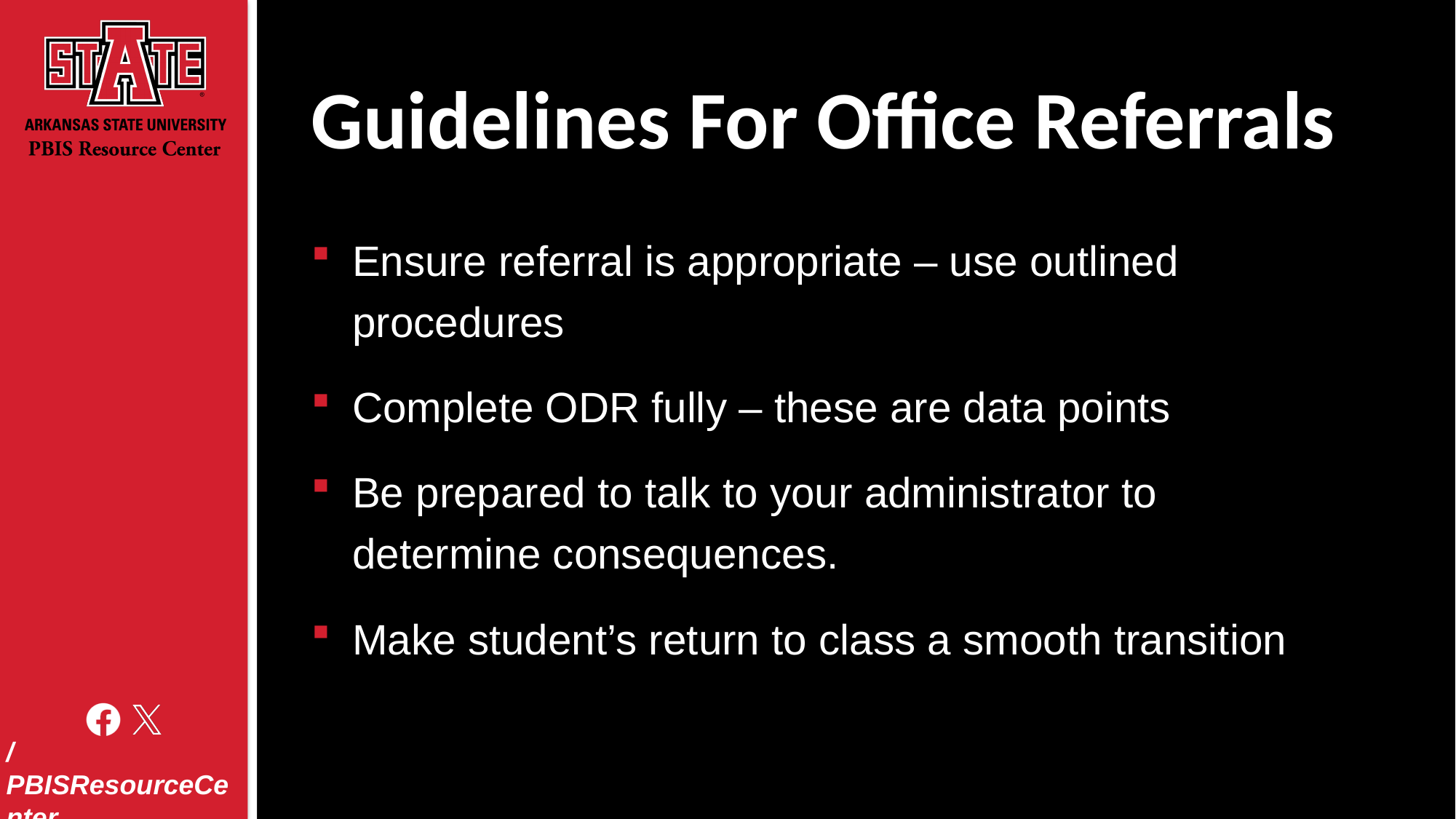

# Guidelines For Office Referrals
Ensure referral is appropriate – use outlined procedures
Complete ODR fully – these are data points
Be prepared to talk to your administrator to determine consequences.
Make student’s return to class a smooth transition